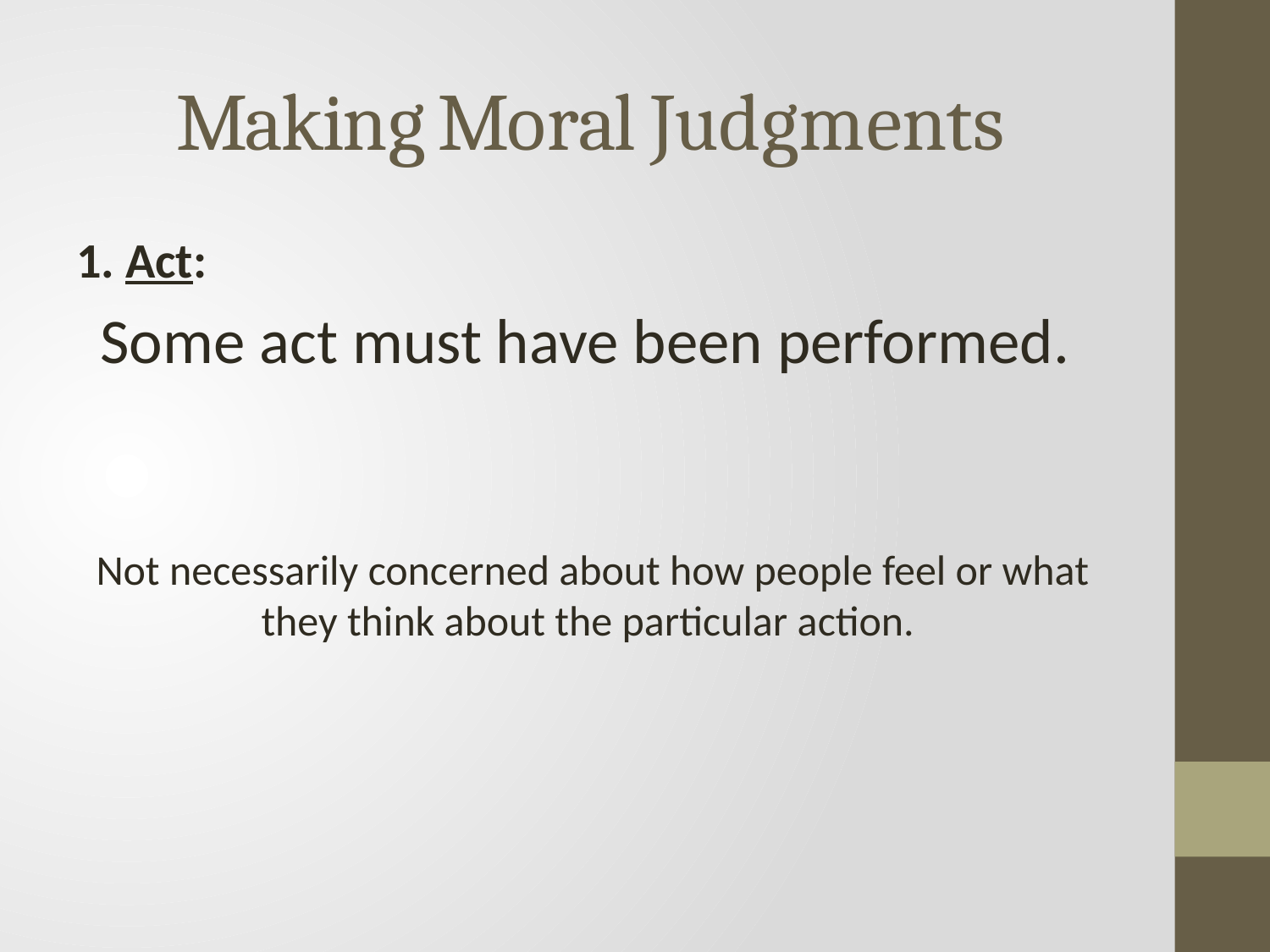

# Making Moral Judgments
1. Act:
Some act must have been performed.

Not necessarily concerned about how people feel or what they think about the particular action.